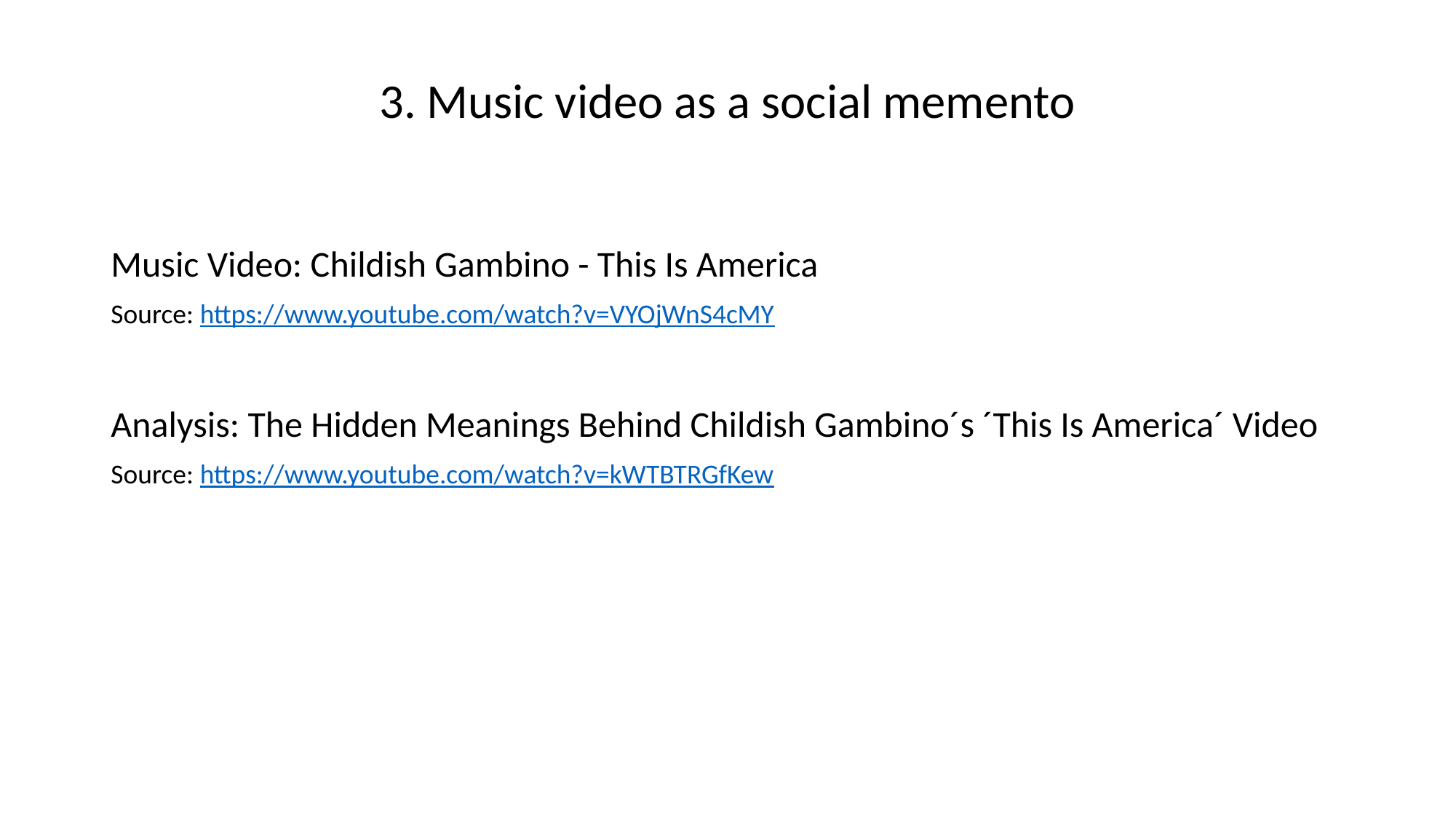

# 3. Music video as a social memento
Music Video: Childish Gambino - This Is America
Source: https://www.youtube.com/watch?v=VYOjWnS4cMY

Analysis: The Hidden Meanings Behind Childish Gambino´s ´This Is America´ Video
Source: https://www.youtube.com/watch?v=kWTBTRGfKew